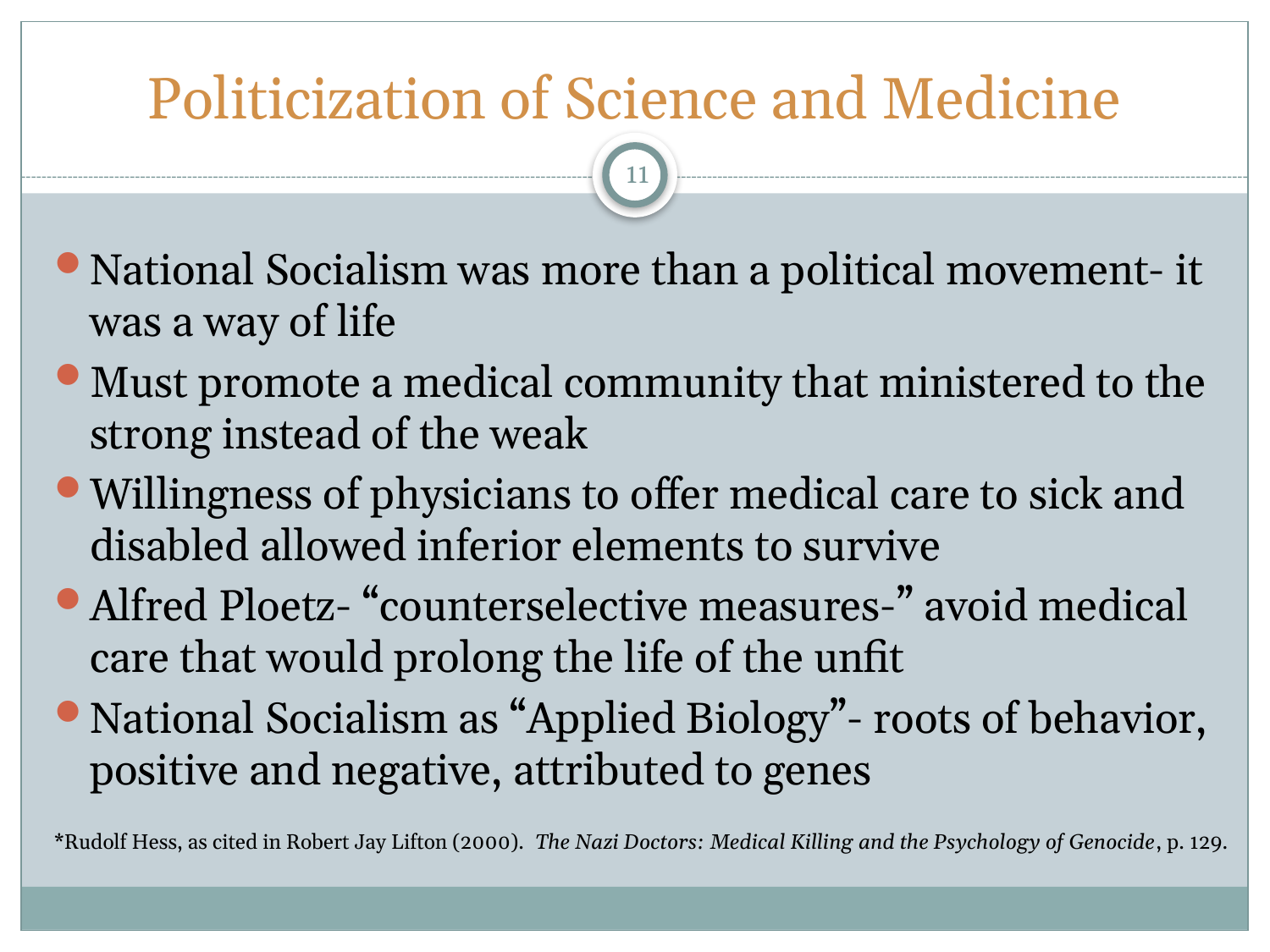

# Politicization of Science and Medicine
11

National Socialism was more than a political movement- it was a way of life
Must promote a medical community that ministered to the strong instead of the weak
Willingness of physicians to offer medical care to sick and disabled allowed inferior elements to survive
Alfred Ploetz- “counterselective measures-” avoid medical care that would prolong the life of the unfit
National Socialism as “Applied Biology”- roots of behavior, positive and negative, attributed to genes

*Rudolf Hess, as cited in Robert Jay Lifton (2000).  The Nazi Doctors: Medical Killing and the Psychology of Genocide, p. 129.